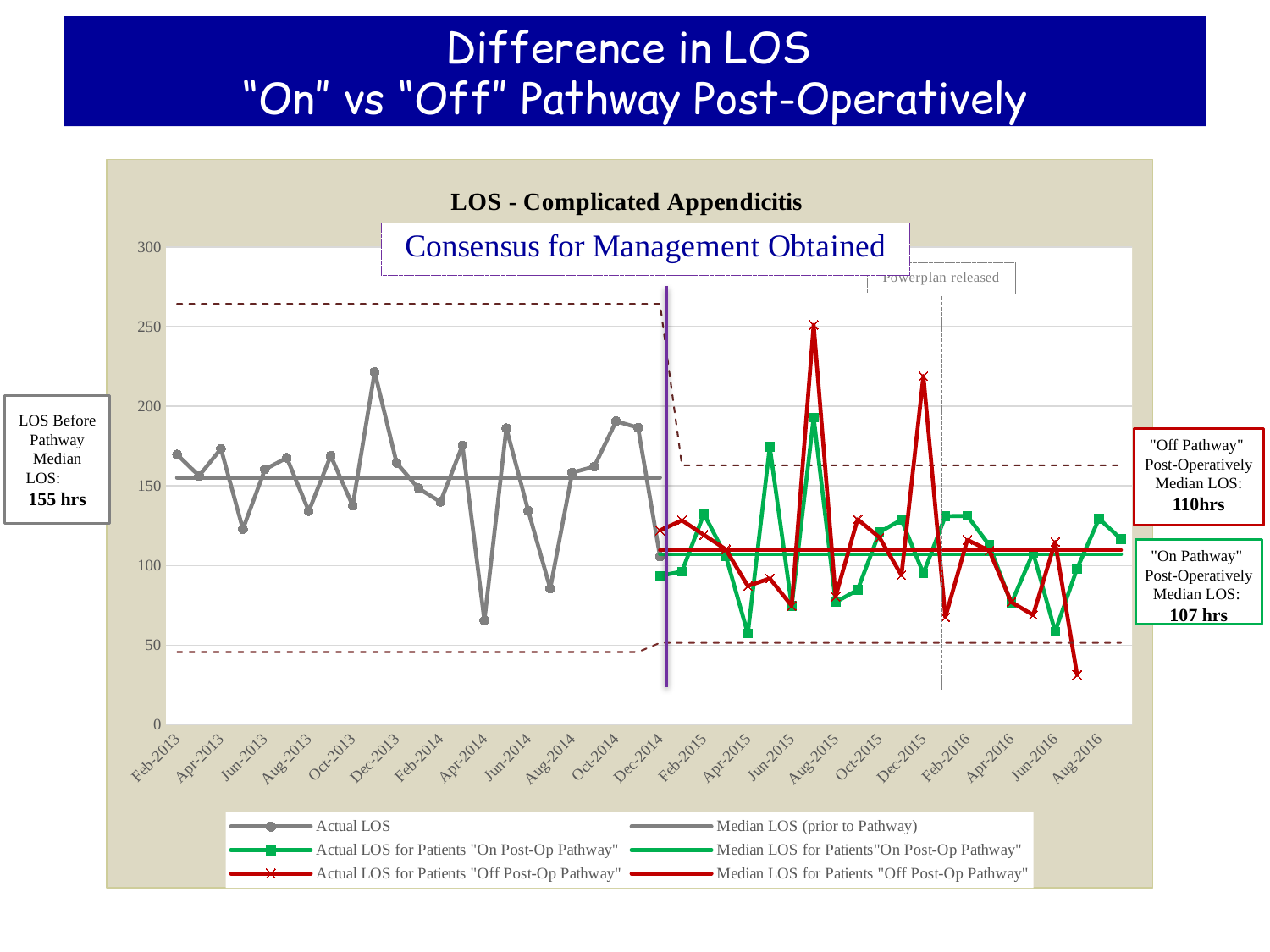

# Difference in LOS “On” vs “Off” Pathway Post-Operatively

### Chart: LOS - Complicated Appendicitis

| Category | UCL | Actual LOS | Median LOS (prior to Pathway)  | Actual LOS for Patients "On Post-Op Pathway" | Median LOS for Patients"On Post-Op Pathway" | Actual LOS for Patients "Off Post-Op Pathway" | Median LOS for Patients "Off Post-Op Pathway" | LCL |
|---|---|---|---|---|---|---|---|---|
| Feb-2013 | 264.24 | 169.64 | 154.96 | None | None | None | None | 45.69 |
| Mar-2013 | 264.24 | 156.25 | 154.96 | None | None | None | None | 45.69 |
| Apr-2013 | 264.24 | 173.325 | 154.96 | None | None | None | None | 45.69 |
| May-2013 | 264.24 | 122.88 | 154.96 | None | None | None | None | 45.69 |
| Jun-2013 | 264.24 | 160.335 | 154.96 | None | None | None | None | 45.69 |
| Jul-2013 | 264.24 | 167.58 | 154.96 | None | None | None | None | 45.69 |
| Aug-2013 | 264.24 | 134.155 | 154.96 | None | None | None | None | 45.69 |
| Sep-2013 | 264.24 | 168.9 | 154.96 | None | None | None | None | 45.69 |
| Oct-2013 | 264.24 | 137.58 | 154.96 | None | None | None | None | 45.69 |
| Nov-2013 | 264.24 | 221.5 | 154.96 | None | None | None | None | 45.69 |
| Dec-2013 | 264.24 | 164.395 | 154.96 | None | None | None | None | 45.69 |
| Jan-2014 | 264.24 | 148.43 | 154.96 | None | None | None | None | 45.69 |
| Feb-2014 | 264.24 | 139.97 | 154.96 | None | None | None | None | 45.69 |
| Mar-2014 | 264.24 | 175.39 | 154.96 | None | None | None | None | 45.69 |
| Apr-2014 | 264.24 | 65.48500000000001 | 154.96 | None | None | None | None | 45.69 |
| May-2014 | 264.24 | 186.12 | 154.96 | None | None | None | None | 45.69 |
| Jun-2014 | 264.24 | 134.305 | 154.96 | None | None | None | None | 45.69 |
| Jul-2014 | 264.24 | 85.525 | 154.96 | None | None | None | None | 45.69 |
| Aug-2014 | 264.24 | 158.335 | 154.96 | None | None | None | None | 45.69 |
| Sep-2014 | 264.24 | 162.05 | 154.96 | None | None | None | None | 45.69 |
| Oct-2014 | 264.24 | 190.53 | 154.96 | None | None | None | None | 45.69 |
| Nov-2014 | 264.24 | 186.5 | 154.96 | None | None | None | None | 45.69 |
| Dec-2014 | 264.24 | 105.67 | 154.96 | 93.58 | 107.0 | 122.01 | 109.73 | 51.45791590909088 |
| Jan-2015 | 162.885265909091 | None | None | 96.25 | 107.0 | 128.4 | 109.73 | 51.45791590909088 |
| Feb-2015 | 162.885265909091 | None | None | 132.45 | 107.0 | 119.24 | 109.73 | 51.45791590909088 |
| Mar-2015 | 162.885265909091 | None | None | 105.92 | 107.0 | 110.15 | 109.73 | 51.45791590909088 |
| Apr-2015 | 162.885265909091 | None | None | 57.27000000000001 | 107.0 | 87.13 | 109.73 | 51.45791590909088 |
| May-2015 | 162.885265909091 | None | None | 174.485 | 107.0 | 91.885 | 109.73 | 51.45791590909088 |
| Jun-2015 | 162.885265909091 | None | None | 74.66999999999997 | 107.0 | 74.66999999999997 | 109.73 | 51.45791590909088 |
| Jul-2015 | 162.885265909091 | None | None | 192.88 | 107.0 | 251.05 | 109.73 | 51.45791590909088 |
| Aug-2015 | 162.885265909091 | None | None | 77.03 | 107.0 | 80.58500000000001 | 109.73 | 51.45791590909088 |
| Sep-2015 | 162.885265909091 | None | None | 84.67999999999999 | 107.0 | 129.08 | 109.73 | 51.45791590909088 |
| Oct-2015 | 162.885265909091 | None | None | 121.0 | 107.0 | 117.58 | 109.73 | 51.45791590909088 |
| Nov-2015 | 162.885265909091 | None | None | 128.75 | 107.0 | 93.97 | 109.73 | 51.45791590909088 |
| Dec-2015 | 162.885265909091 | None | None | 94.98500000000001 | 107.0 | 218.88 | 109.73 | 51.45791590909088 |
| Jan-2016 | 162.885265909091 | None | None | 131.005 | 107.0 | 67.55 | 109.73 | 51.45791590909088 |
| Feb-2016 | 162.885265909091 | None | None | 131.15 | 107.0 | 116.13 | 109.73 | 51.45791590909088 |
| Mar-2016 | 162.885265909091 | None | None | 112.8 | 107.0 | 109.31 | 109.73 | 51.45791590909088 |
| Apr-2016 | 162.885265909091 | None | None | 76.24 | 107.0 | 77.12 | 109.73 | 51.45791590909088 |
| May-2016 | 162.885265909091 | None | None | 108.08 | 107.0 | 68.93 | 109.73 | 51.45791590909088 |
| Jun-2016 | 162.885265909091 | None | None | 58.53 | 107.0 | 114.85 | 109.73 | 51.45791590909088 |
| Jul-2016 | 162.885265909091 | None | None | 98.13 | 107.0 | 31.37 | 109.73 | 51.45791590909088 |
| Aug-2016 | 162.885265909091 | None | None | 129.41 | 107.0 | None | 109.73 | 51.45791590909088 |
| Sep-2016 | 162.885265909091 | None | None | 116.69 | 107.0 | None | 109.73 | 51.45791590909088 |
LOS Before Pathway
Median LOS:        155 hrs
"Off Pathway"
Post-Operatively
Median LOS:
110hrs
"On Pathway"
Post-Operatively
Median LOS:
107 hrs